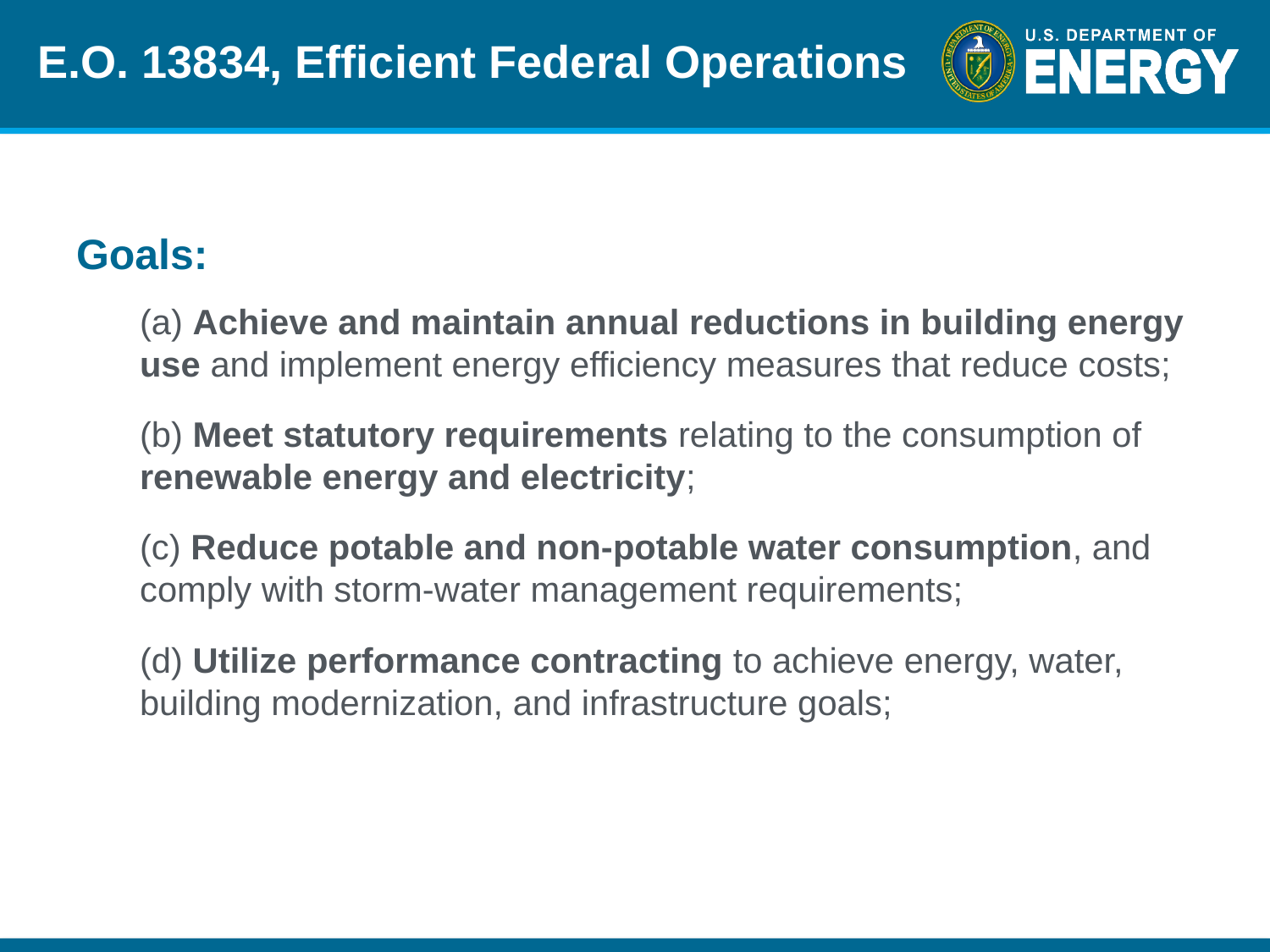

# E.O. 13834, Efficient Federal Operations
Goals:
(a) Achieve and maintain annual reductions in building energy use and implement energy efficiency measures that reduce costs;
(b) Meet statutory requirements relating to the consumption of renewable energy and electricity;
(c) Reduce potable and non-potable water consumption, and comply with storm-water management requirements;
(d) Utilize performance contracting to achieve energy, water, building modernization, and infrastructure goals;